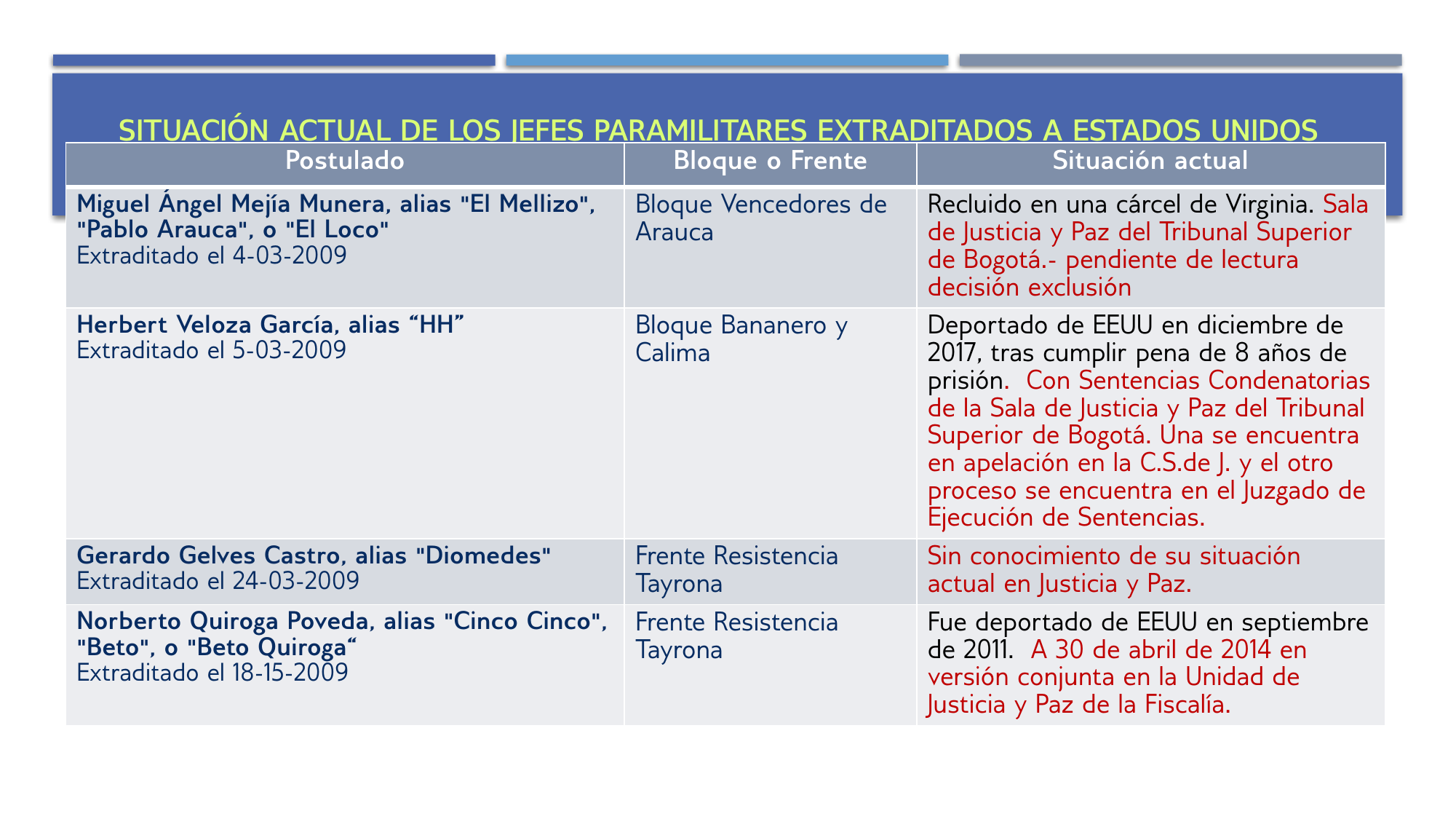

# Situación actual de los jefes paramilitares extraditados a estados unidos
| Postulado | Bloque o Frente | Situación actual |
| --- | --- | --- |
| Miguel Ángel Mejía Munera, alias "El Mellizo", "Pablo Arauca", o "El Loco" Extraditado el 4-03-2009 | Bloque Vencedores de Arauca | Recluido en una cárcel de Virginia. Sala de Justicia y Paz del Tribunal Superior de Bogotá.- pendiente de lectura decisión exclusión |
| Herbert Veloza García, alias “HH” Extraditado el 5-03-2009 | Bloque Bananero y Calima | Deportado de EEUU en diciembre de 2017, tras cumplir pena de 8 años de prisión. Con Sentencias Condenatorias de la Sala de Justicia y Paz del Tribunal Superior de Bogotá. Una se encuentra en apelación en la C.S.de J. y el otro proceso se encuentra en el Juzgado de Ejecución de Sentencias. |
| Gerardo Gelves Castro, alias "Diomedes" Extraditado el 24-03-2009 | Frente Resistencia Tayrona | Sin conocimiento de su situación actual en Justicia y Paz. |
| Norberto Quiroga Poveda, alias "Cinco Cinco", "Beto", o "Beto Quiroga“ Extraditado el 18-15-2009 | Frente Resistencia Tayrona | Fue deportado de EEUU en septiembre de 2011. A 30 de abril de 2014 en versión conjunta en la Unidad de Justicia y Paz de la Fiscalía. |